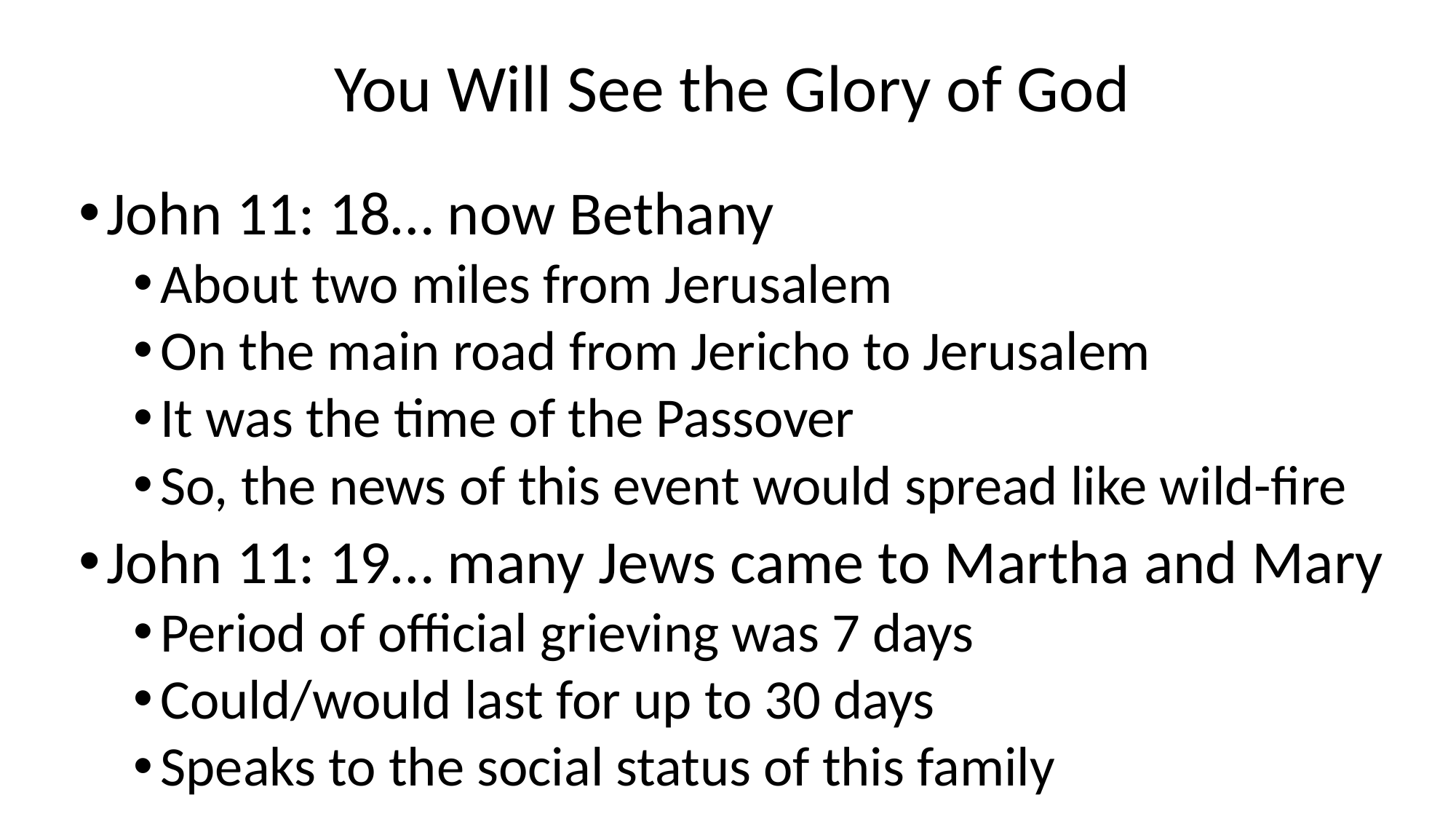

# You Will See the Glory of God
John 11: 18… now Bethany
About two miles from Jerusalem
On the main road from Jericho to Jerusalem
It was the time of the Passover
So, the news of this event would spread like wild-fire
John 11: 19… many Jews came to Martha and Mary
Period of official grieving was 7 days
Could/would last for up to 30 days
Speaks to the social status of this family